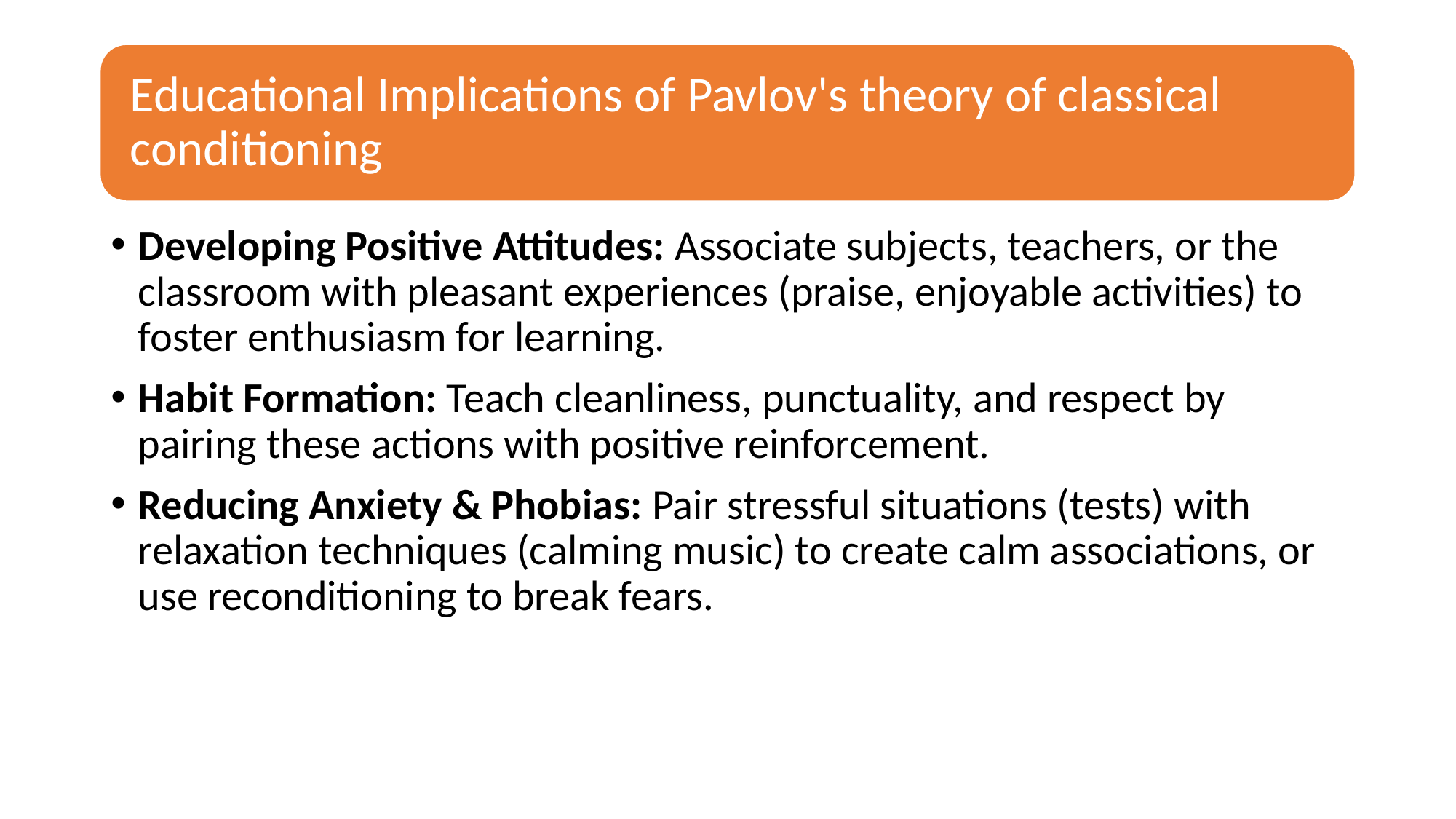

Educational Implications of Pavlov's theory of classical conditioning
Developing Positive Attitudes: Associate subjects, teachers, or the classroom with pleasant experiences (praise, enjoyable activities) to foster enthusiasm for learning.
Habit Formation: Teach cleanliness, punctuality, and respect by pairing these actions with positive reinforcement.
Reducing Anxiety & Phobias: Pair stressful situations (tests) with relaxation techniques (calming music) to create calm associations, or use reconditioning to break fears.